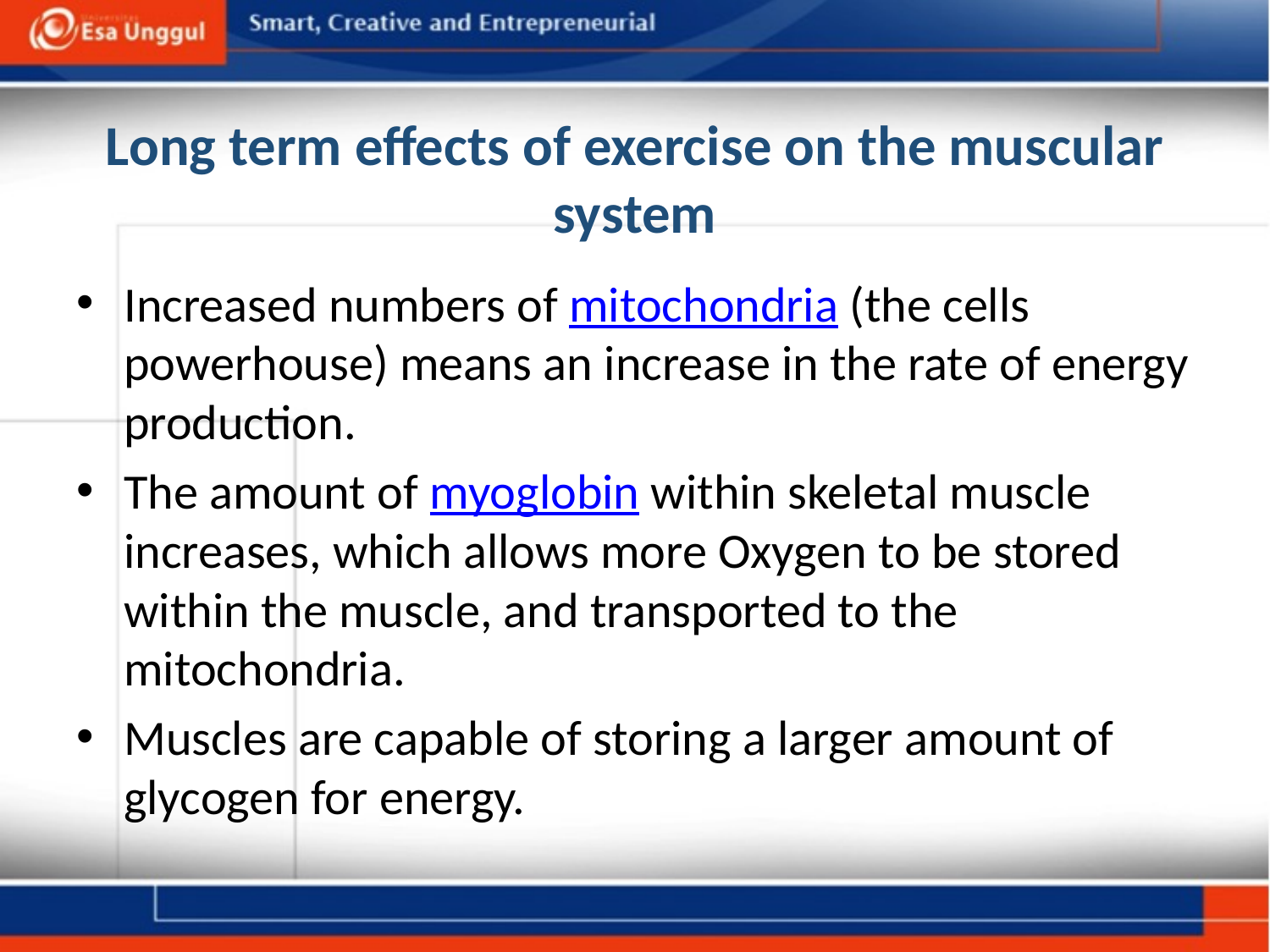

# Long term effects of exercise on the muscular system
Increased numbers of mitochondria (the cells powerhouse) means an increase in the rate of energy production.
The amount of myoglobin within skeletal muscle increases, which allows more Oxygen to be stored within the muscle, and transported to the mitochondria.
Muscles are capable of storing a larger amount of glycogen for energy.